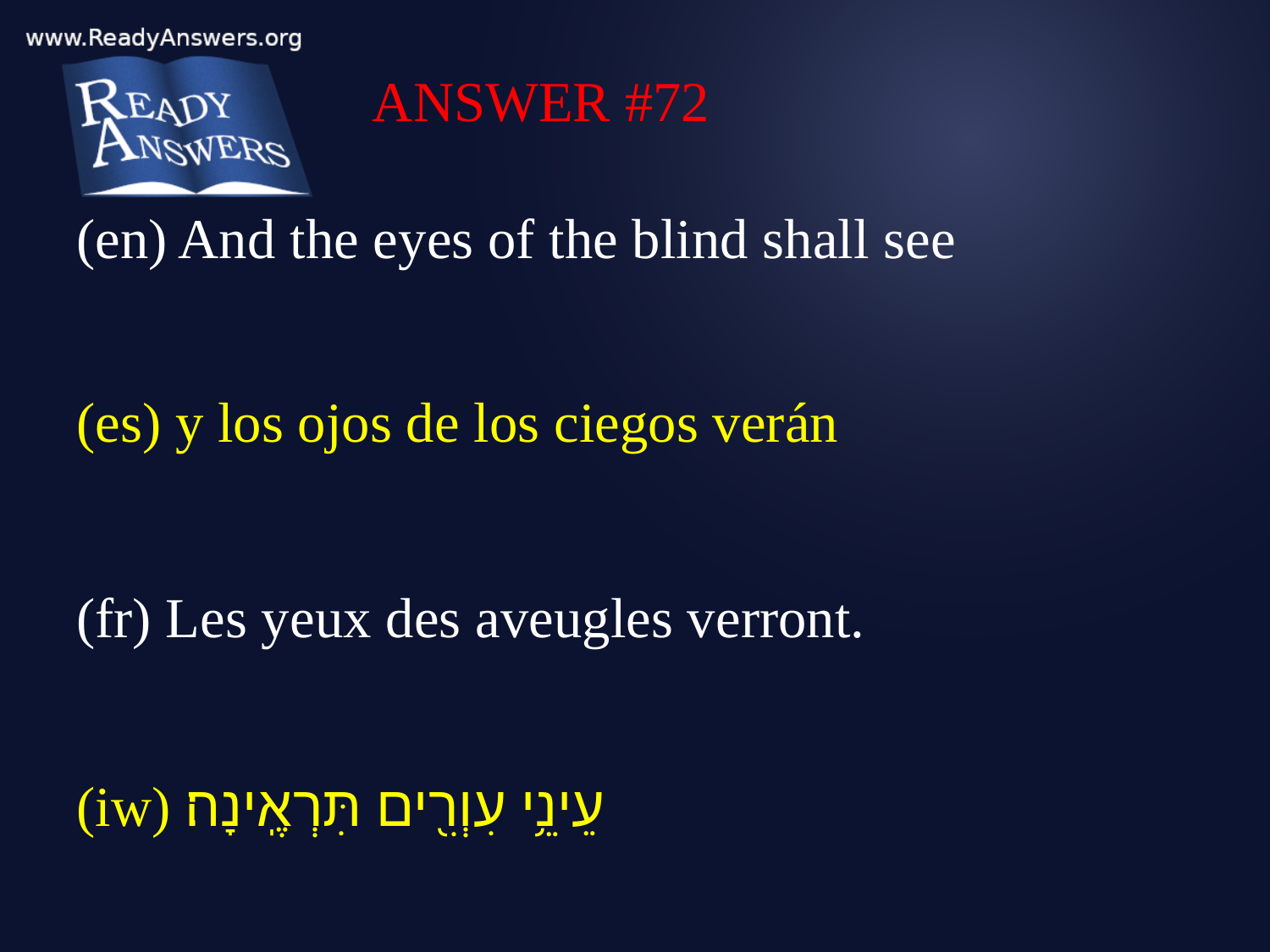

ANSWER #72
(en) And the eyes of the blind shall see
(es) y los ojos de los ciegos verán
(fr) Les yeux des aveugles verront.
(iw) עֵינֵ֥י עִוְרִ֖ים תִּרְאֶֽינָה׃